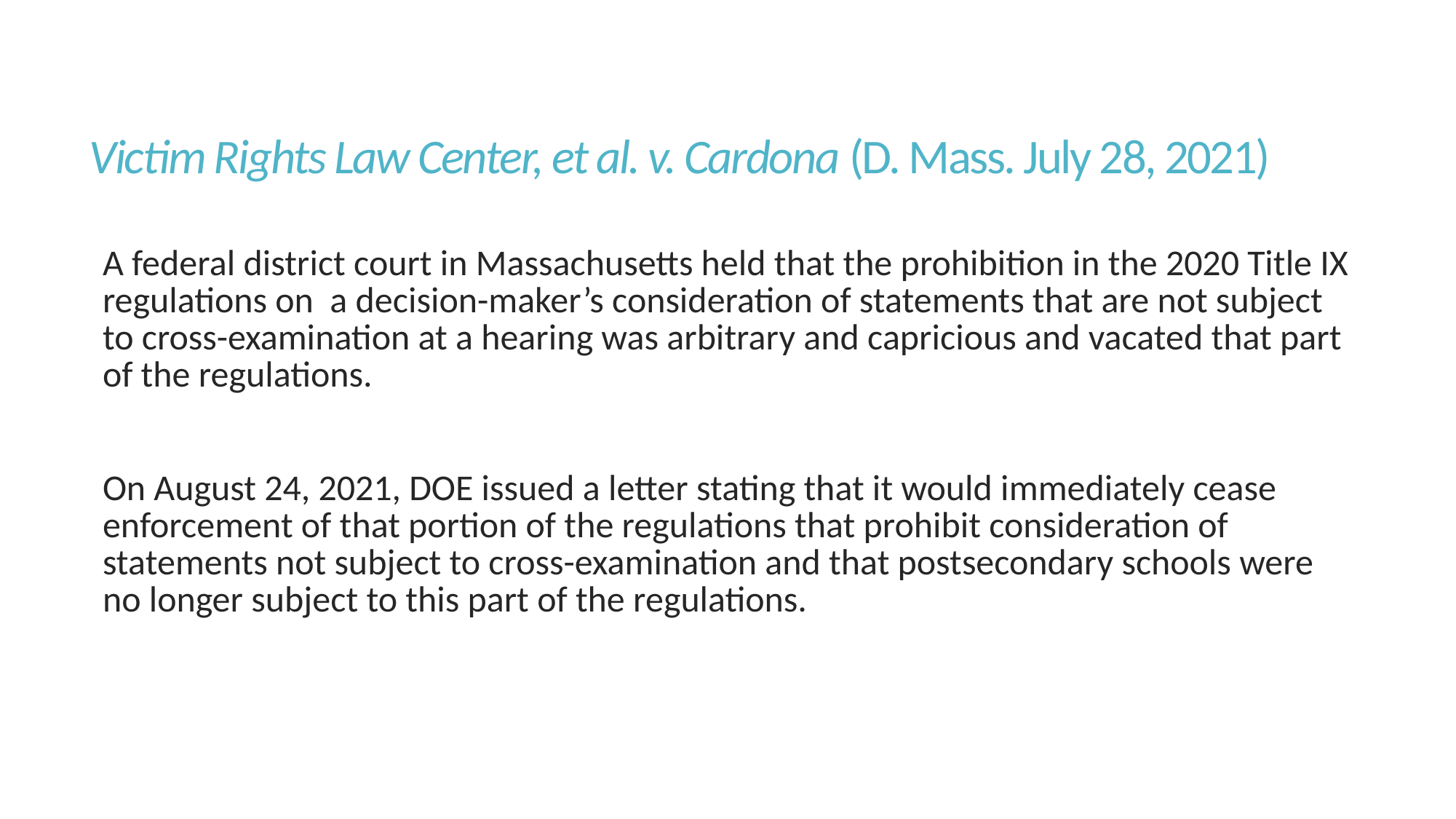

# Victim Rights Law Center, et al. v. Cardona (D. Mass. July 28, 2021)
A federal district court in Massachusetts held that the prohibition in the 2020 Title IX regulations on  a decision-maker’s consideration of statements that are not subject to cross-examination at a hearing was arbitrary and capricious and vacated that part of the regulations.

On August 24, 2021, DOE issued a letter stating that it would immediately cease enforcement of that portion of the regulations that prohibit consideration of statements not subject to cross-examination and that postsecondary schools were no longer subject to this part of the regulations.